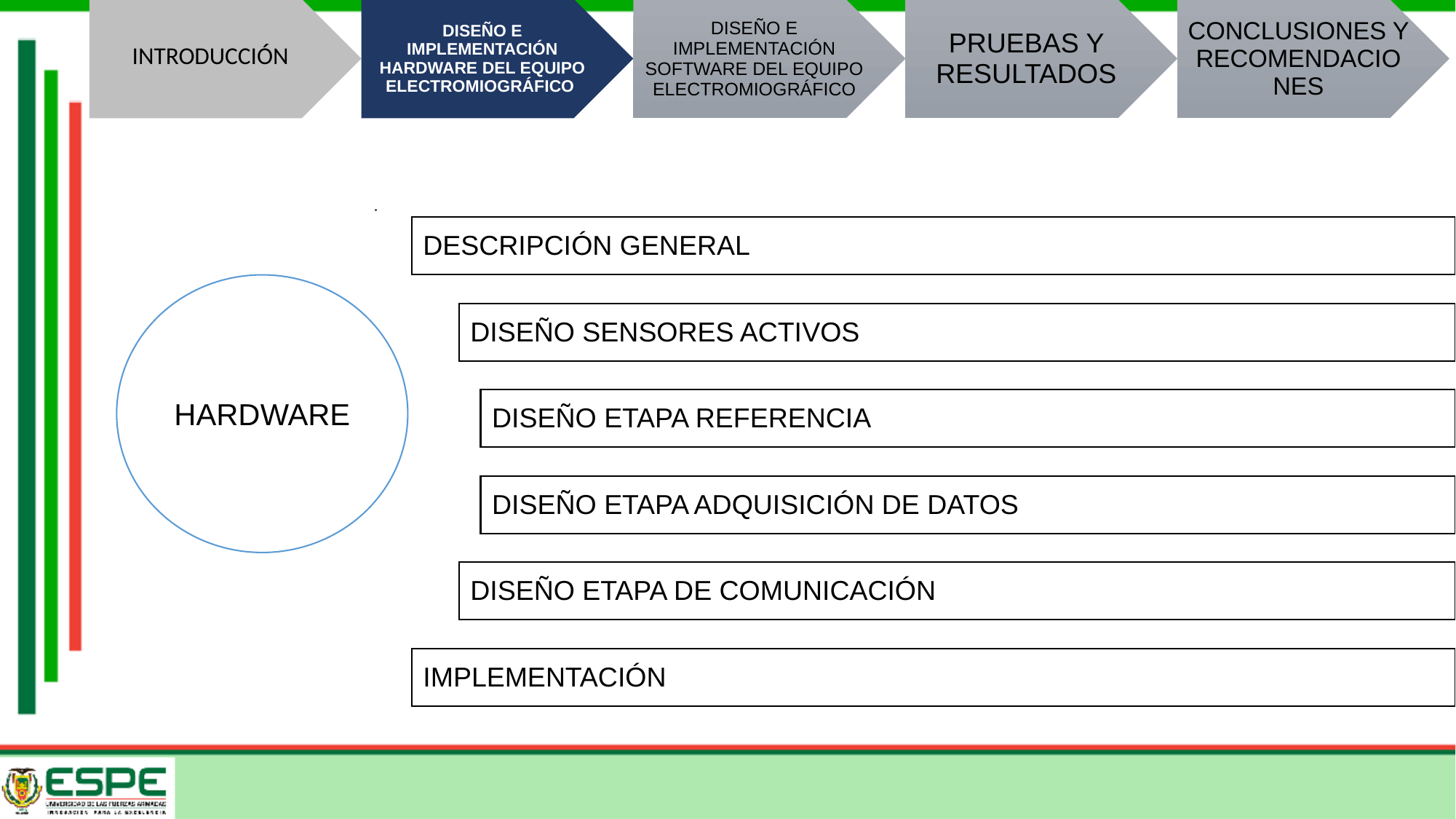

INTRODUCCIÓN
DISEÑO E IMPLEMENTACIÓN HARDWARE DEL EQUIPO ELECTROMIOGRÁFICO
DISEÑO E IMPLEMENTACIÓN SOFTWARE DEL EQUIPO ELECTROMIOGRÁFICO
PRUEBAS Y RESULTADOS
CONCLUSIONES Y RECOMENDACIONES
DESCRIPCIÓN GENERAL
DISEÑO ETAPA REFERENCIA
DISEÑO ETAPA ADQUISICIÓN DE DATOS
DISEÑO ETAPA DE COMUNICACIÓN
IMPLEMENTACIÓN
DISEÑO SENSORES ACTIVOS
HARDWARE